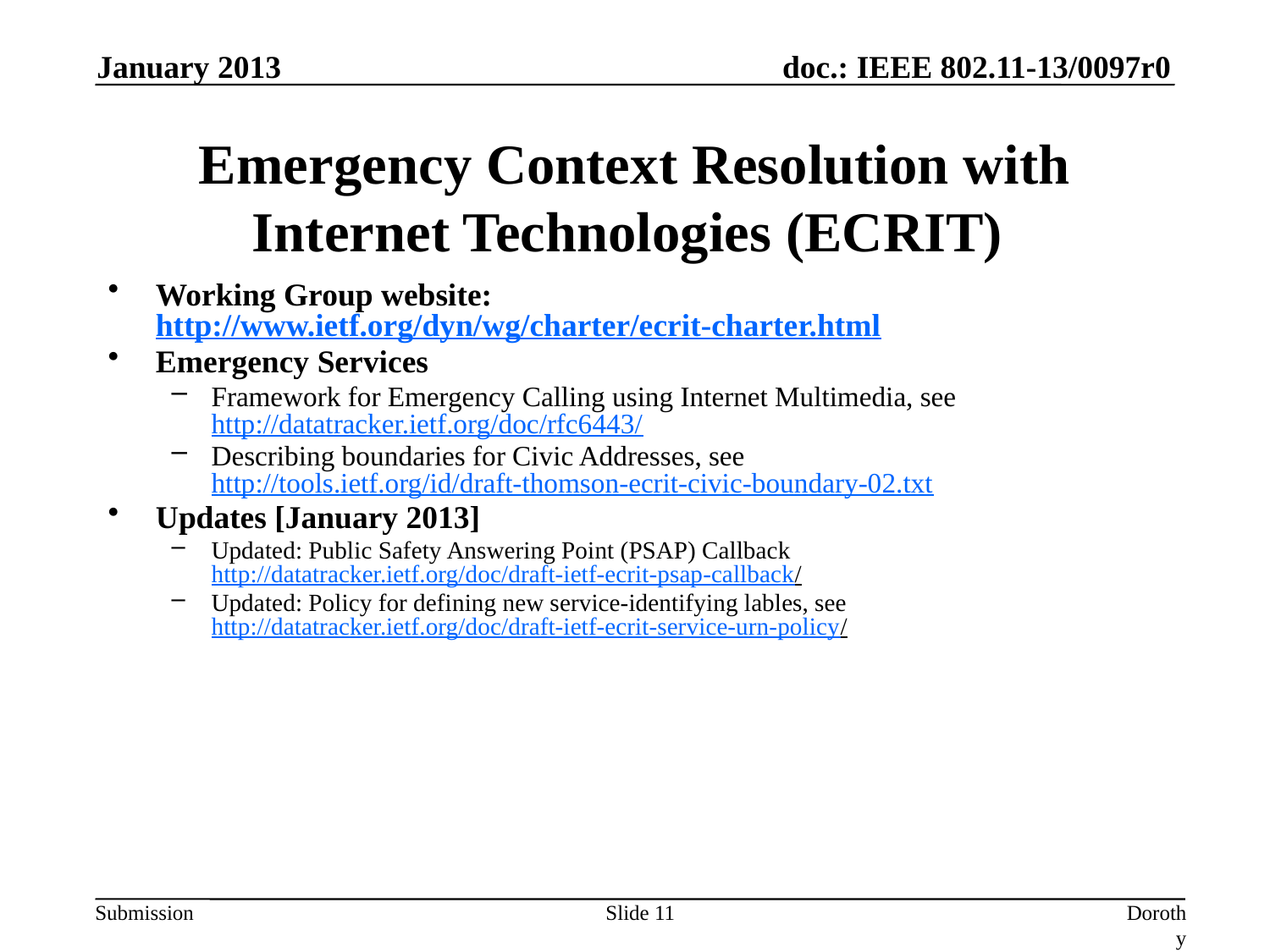

January 2013
# Emergency Context Resolution with Internet Technologies (ECRIT)
Working Group website: http://www.ietf.org/dyn/wg/charter/ecrit-charter.html
Emergency Services
Framework for Emergency Calling using Internet Multimedia, see http://datatracker.ietf.org/doc/rfc6443/
Describing boundaries for Civic Addresses, see http://tools.ietf.org/id/draft-thomson-ecrit-civic-boundary-02.txt
Updates [January 2013]
Updated: Public Safety Answering Point (PSAP) Callback  http://datatracker.ietf.org/doc/draft-ietf-ecrit-psap-callback/
Updated: Policy for defining new service-identifying lables, see http://datatracker.ietf.org/doc/draft-ietf-ecrit-service-urn-policy/

Slide 11
Dorothy Stanley, Aruba Networks